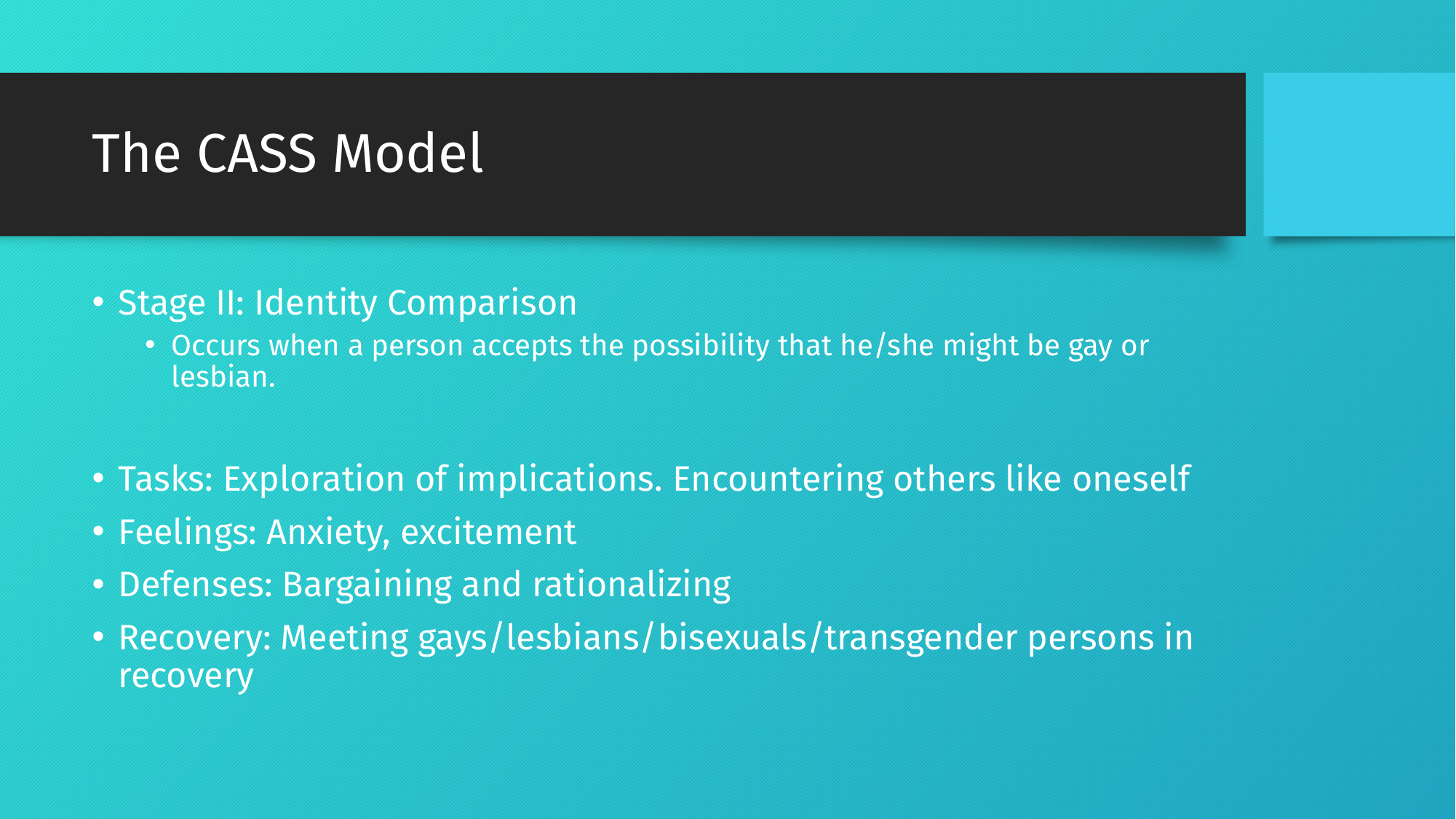

# The CASS Model
Stage II: Identity Comparison
Occurs when a person accepts the possibility that he/she might be gay or lesbian.

Tasks: Exploration of implications. Encountering others like oneself
Feelings: Anxiety, excitement
Defenses: Bargaining and rationalizing
Recovery: Meeting gays/lesbians/bisexuals/transgender persons in recovery